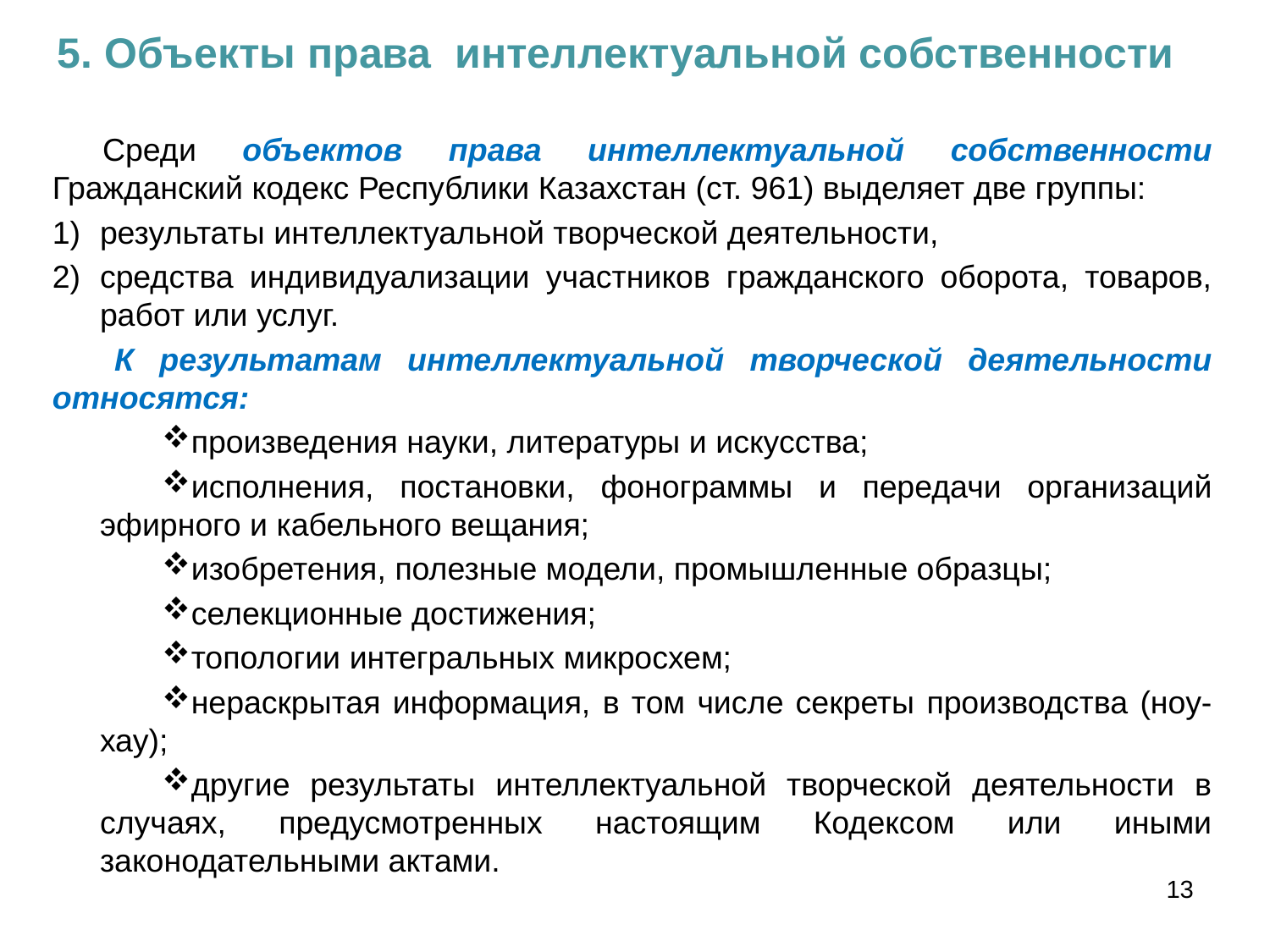

5. Объекты права  интеллектуальной собственности
Среди объектов права интеллектуальной собственности Гражданский кодекс Республики Казахстан (ст. 961) выделяет две группы:
результаты интеллектуальной творческой деятельности,
средства индивидуализации участников гражданского оборота, товаров, работ или услуг.
К результатам интеллектуальной творческой деятельности относятся:
произведения науки, литературы и искусства;
исполнения, постановки, фонограммы и передачи организаций эфирного и кабельного вещания;
изобретения, полезные модели, промышленные образцы;
селекционные достижения;
топологии интегральных микросхем;
нераскрытая информация, в том числе секреты производства (ноу-хау);
другие результаты интеллектуальной творческой деятельности в случаях, предусмотренных настоящим Кодексом или иными законодательными актами.
13